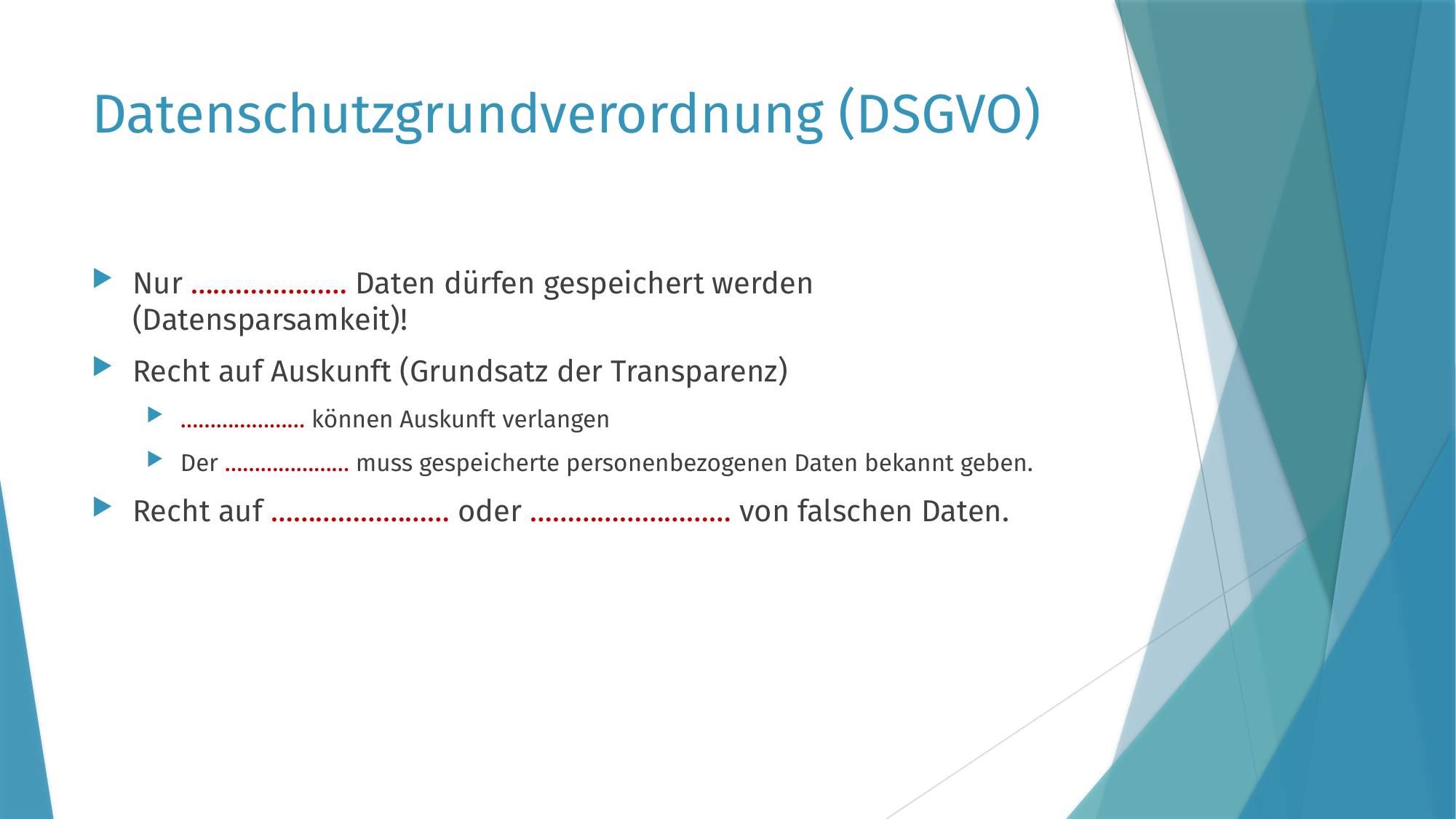

# Datenschutzgrundverordnung (DSGVO)
Nur ………………… Daten dürfen gespeichert werden (Datensparsamkeit)!
Recht auf Auskunft (Grundsatz der Transparenz)
………………… können Auskunft verlangen
Der ………………… muss gespeicherte personenbezogenen Daten bekannt geben.
Recht auf …………………… oder ……………………… von falschen Daten.